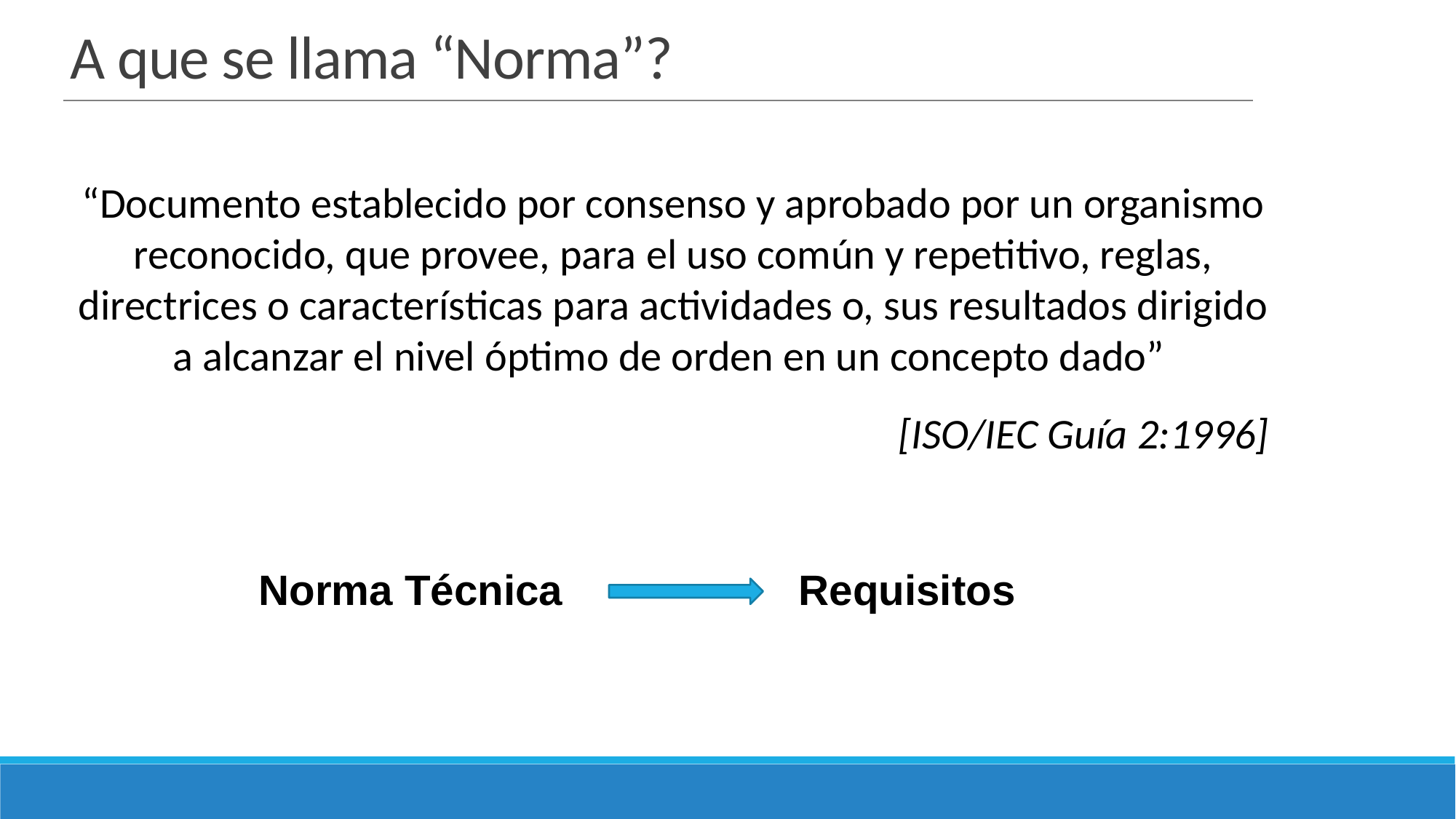

# A que se llama “Norma”?
“Documento establecido por consenso y aprobado por un organismo reconocido, que provee, para el uso común y repetitivo, reglas, directrices o características para actividades o, sus resultados dirigido a alcanzar el nivel óptimo de orden en un concepto dado”
[ISO/IEC Guía 2:1996]

Norma Técnica                    Requisitos